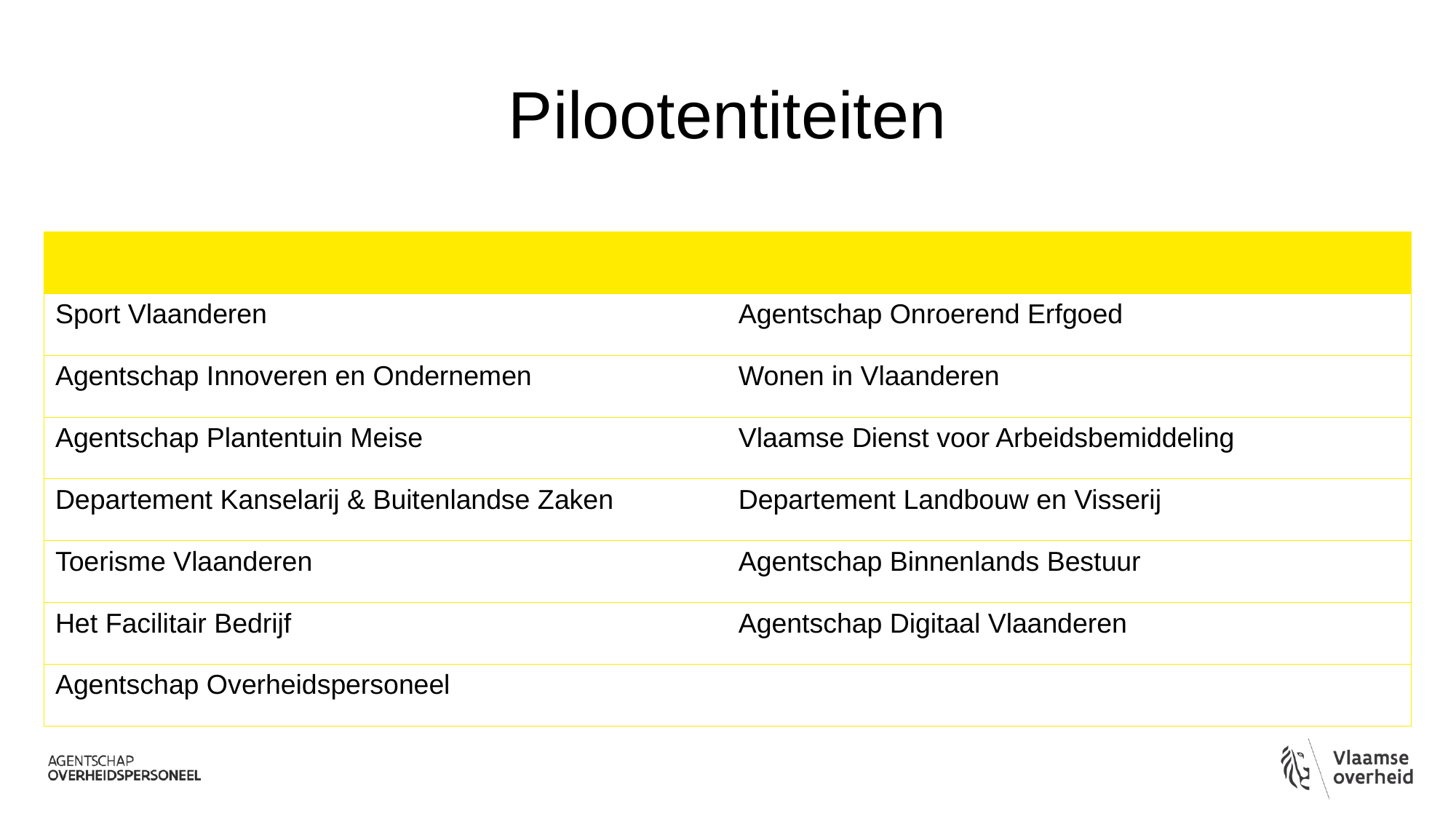

# Pilootentiteiten
|  |  |
| --- | --- |
| Sport Vlaanderen | Agentschap Onroerend Erfgoed |
| Agentschap Innoveren en Ondernemen | Wonen in Vlaanderen |
| Agentschap Plantentuin Meise | Vlaamse Dienst voor Arbeidsbemiddeling |
| Departement Kanselarij & Buitenlandse Zaken | Departement Landbouw en Visserij |
| Toerisme Vlaanderen | Agentschap Binnenlands Bestuur |
| Het Facilitair Bedrijf | Agentschap Digitaal Vlaanderen |
| Agentschap Overheidspersoneel |  |